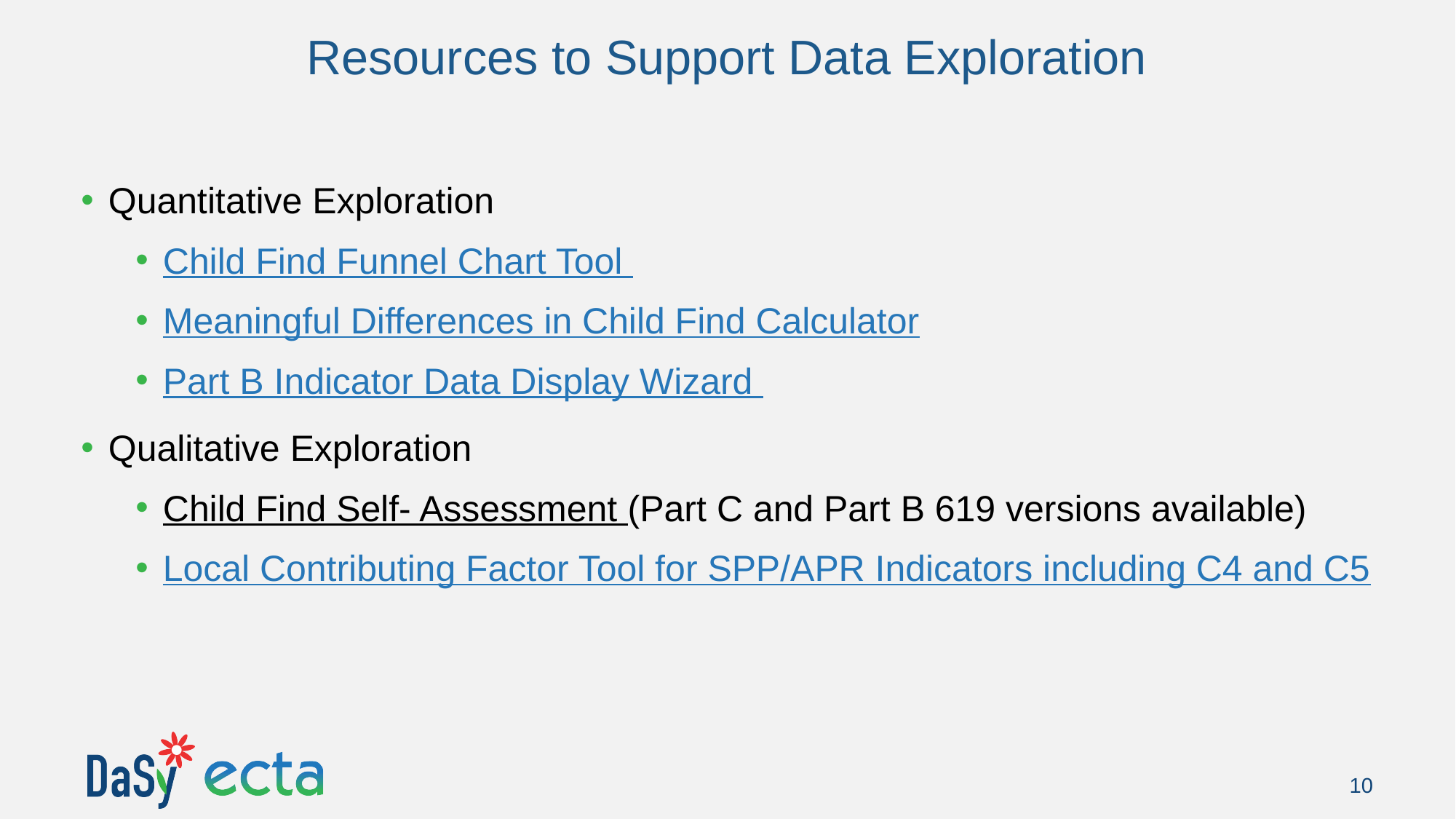

# Resources to Support Data Exploration
Quantitative Exploration
Child Find Funnel Chart Tool
Meaningful Differences in Child Find Calculator
Part B Indicator Data Display Wizard
Qualitative Exploration
Child Find Self- Assessment (Part C and Part B 619 versions available)
Local Contributing Factor Tool for SPP/APR Indicators including C4 and C5
10